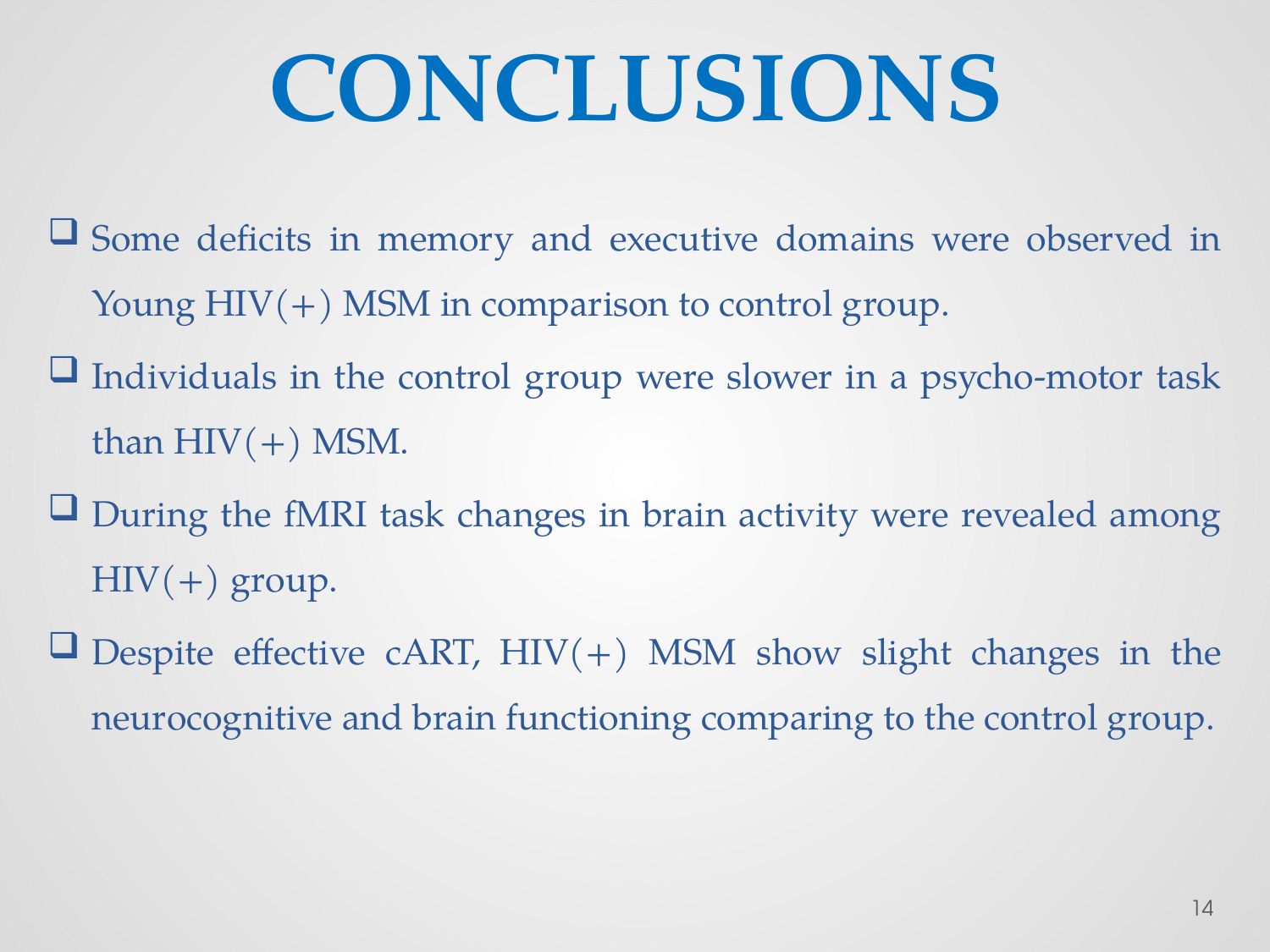

# CONCLUSIONS
Some deficits in memory and executive domains were observed in Young HIV(+) MSM in comparison to control group.
Individuals in the control group were slower in a psycho-motor task than HIV(+) MSM.
During the fMRI task changes in brain activity were revealed among HIV(+) group.
Despite effective cART, HIV(+) MSM show slight changes in the neurocognitive and brain functioning comparing to the control group.
14